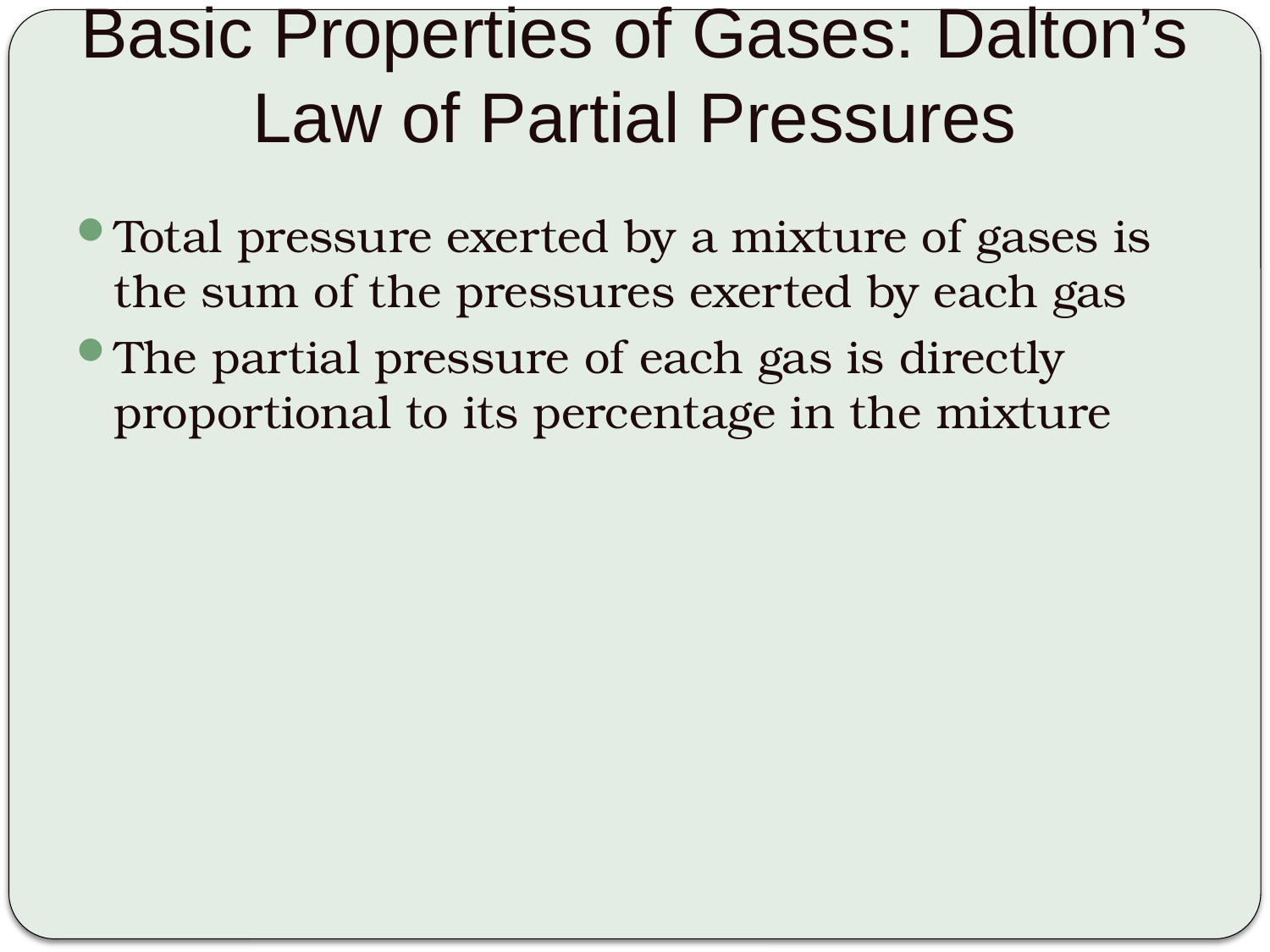

# Basic Properties of Gases: Dalton’s Law of Partial Pressures
Total pressure exerted by a mixture of gases is the sum of the pressures exerted by each gas
The partial pressure of each gas is directly proportional to its percentage in the mixture